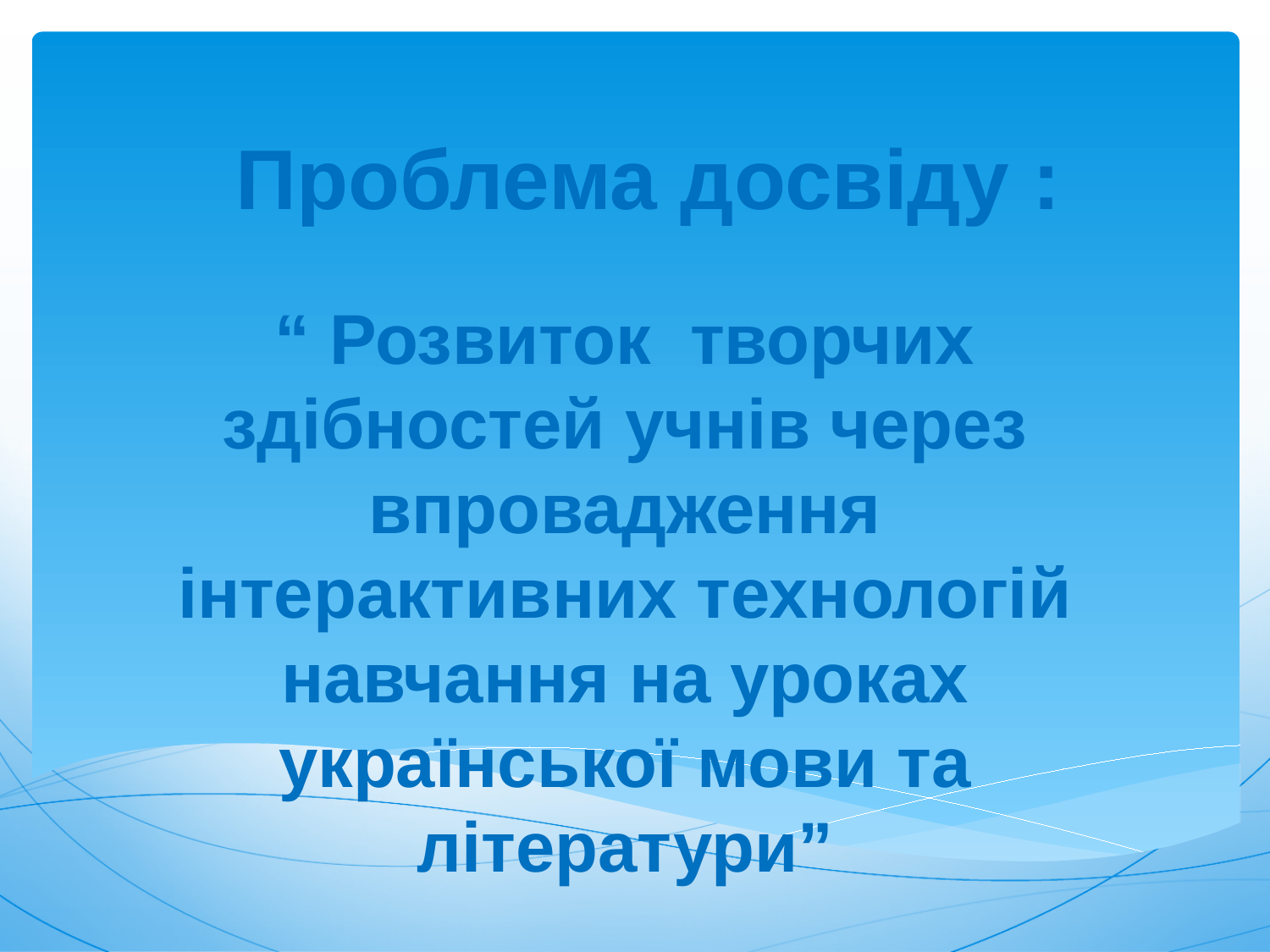

Проблема досвіду :
“ Розвиток  творчих здібностей учнів через впровадження інтерактивних технологій навчання на уроках української мови та літератури”